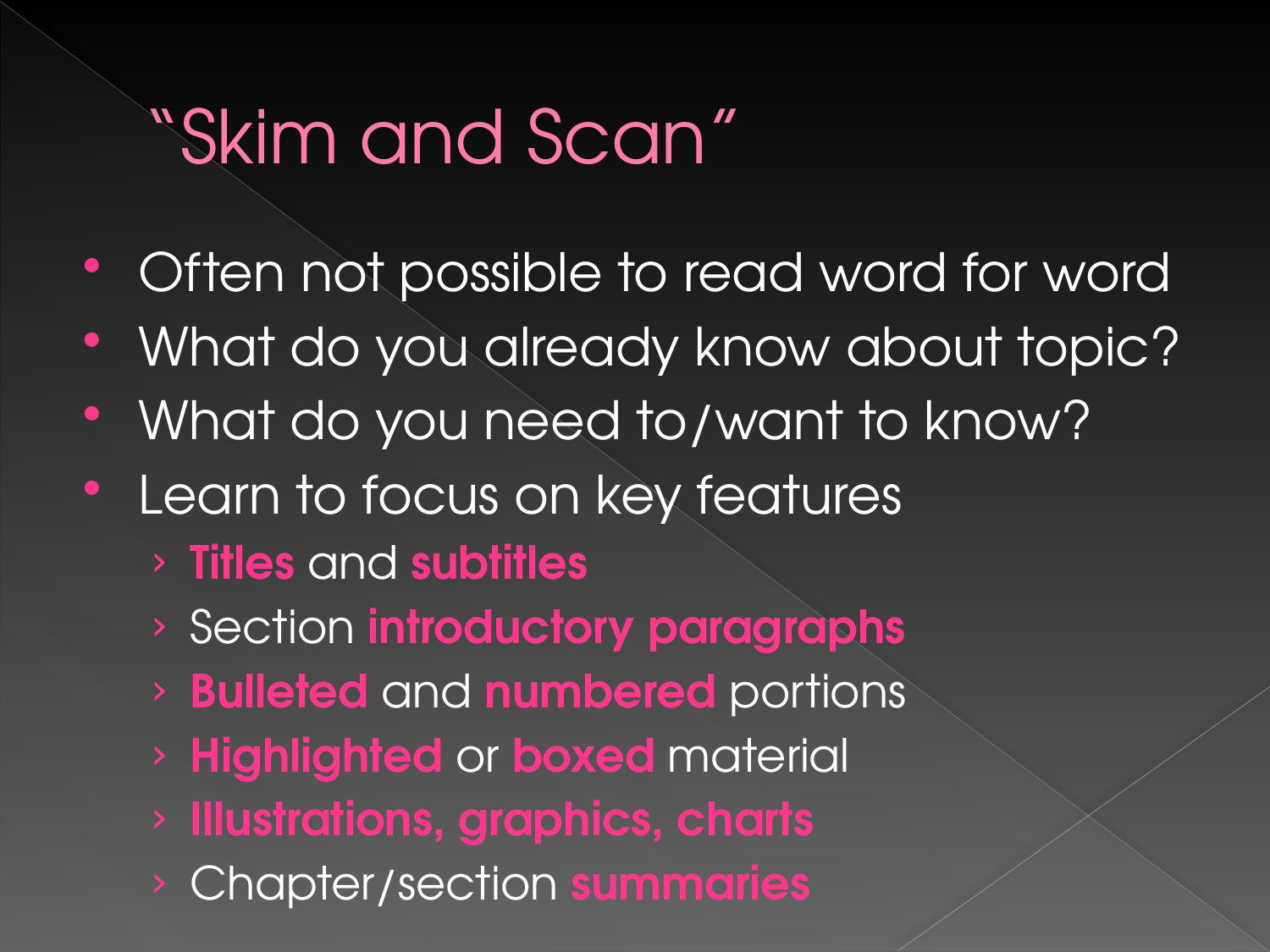

# “Skim and Scan”
Often not possible to read word for word
What do you already know about topic?
What do you need to/want to know?
Learn to focus on key features
Titles and subtitles
Section introductory paragraphs
Bulleted and numbered portions
Highlighted or boxed material
Illustrations, graphics, charts
Chapter/section summaries